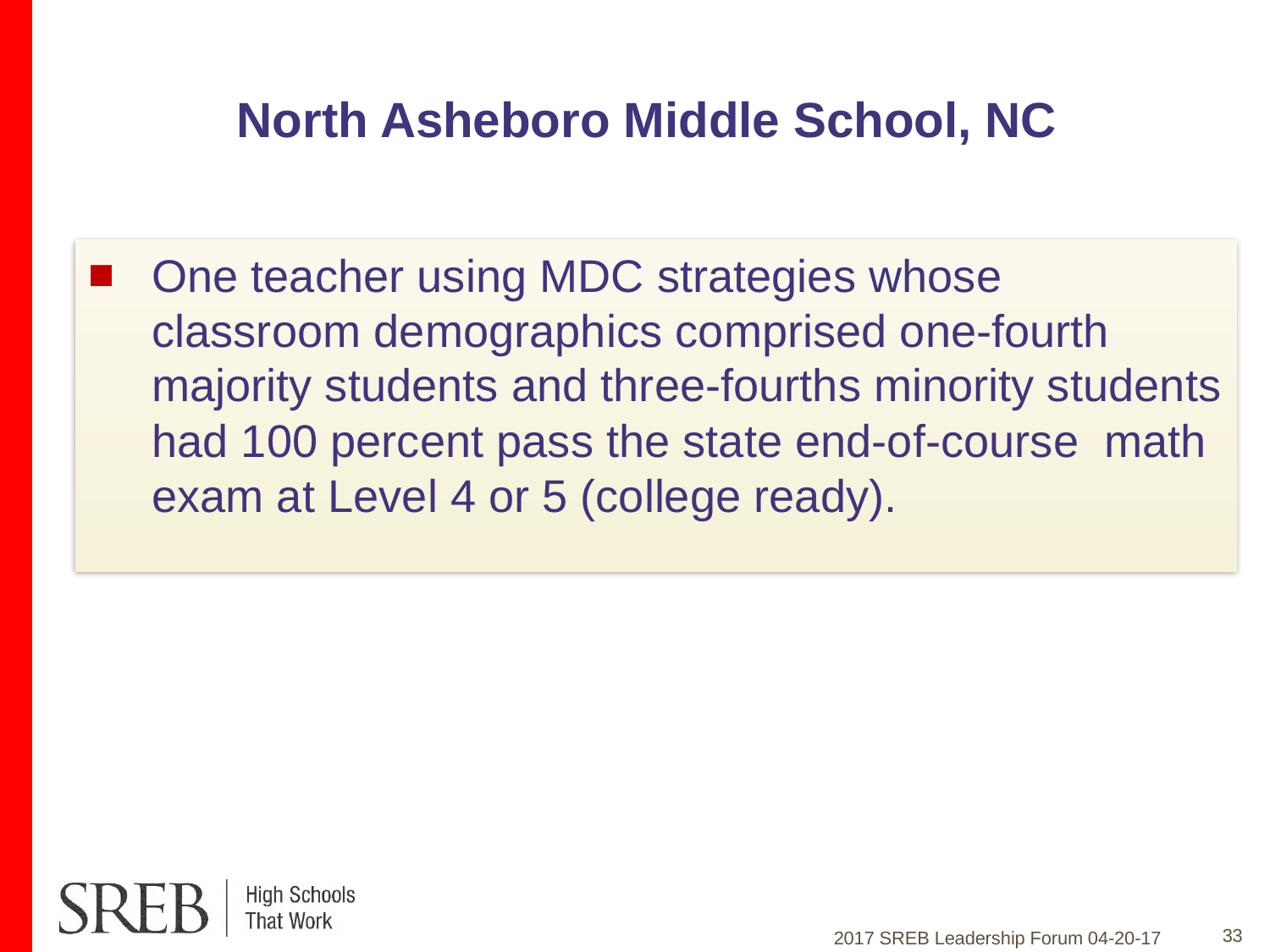

# North Asheboro Middle School, NC
One teacher using MDC strategies whose classroom demographics comprised one-fourth majority students and three-fourths minority students had 100 percent pass the state end-of-course  math exam at Level 4 or 5 (college ready).
33
2017 SREB Leadership Forum 04-20-17